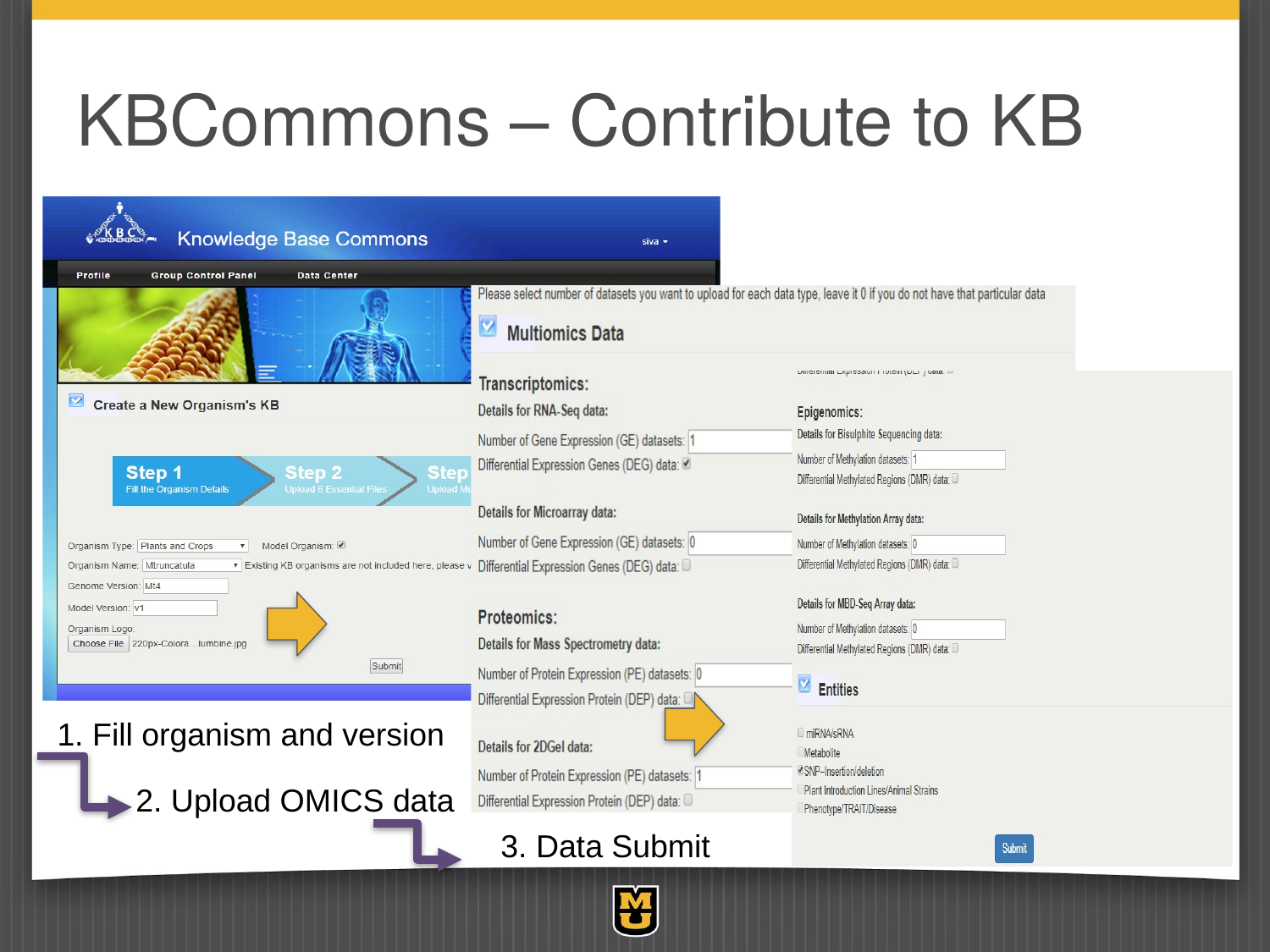

# KBCommons – Contribute to KB

1. Fill organism and version
2. Upload OMICS data
3. Data Submit